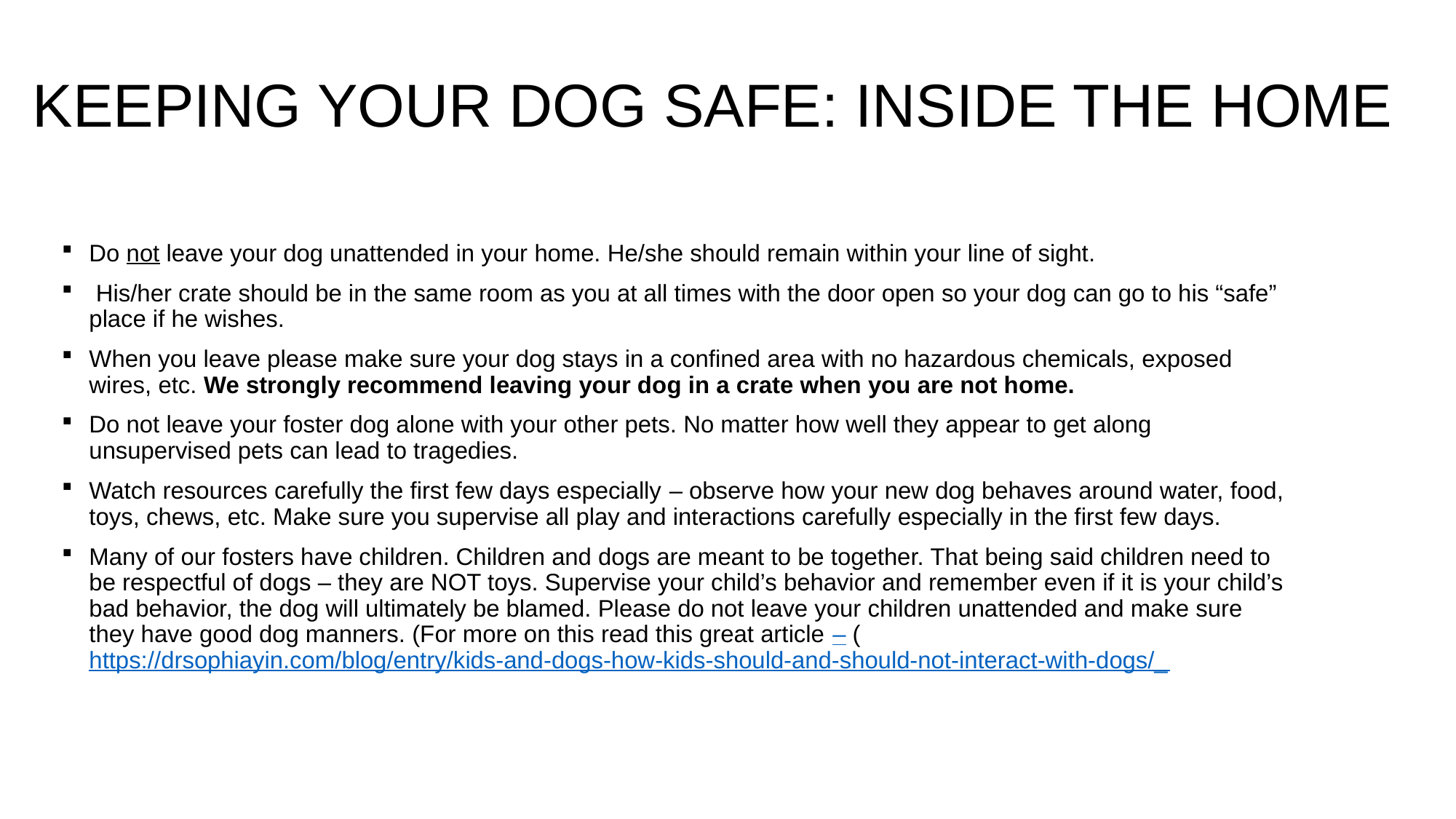

# KEEPING YOUR DOG SAFE: INSIDE THE HOME

Do not leave your dog unattended in your home. He/she should remain within your line of sight.
 His/her crate should be in the same room as you at all times with the door open so your dog can go to his “safe” place if he wishes.
When you leave please make sure your dog stays in a confined area with no hazardous chemicals, exposed wires, etc. We strongly recommend leaving your dog in a crate when you are not home.
Do not leave your foster dog alone with your other pets. No matter how well they appear to get along unsupervised pets can lead to tragedies.
Watch resources carefully the first few days especially – observe how your new dog behaves around water, food, toys, chews, etc. Make sure you supervise all play and interactions carefully especially in the first few days.
Many of our fosters have children. Children and dogs are meant to be together. That being said children need to be respectful of dogs – they are NOT toys. Supervise your child’s behavior and remember even if it is your child’s bad behavior, the dog will ultimately be blamed. Please do not leave your children unattended and make sure they have good dog manners. (For more on this read this great article – (https://drsophiayin.com/blog/entry/kids-and-dogs-how-kids-should-and-should-not-interact-with-dogs/_